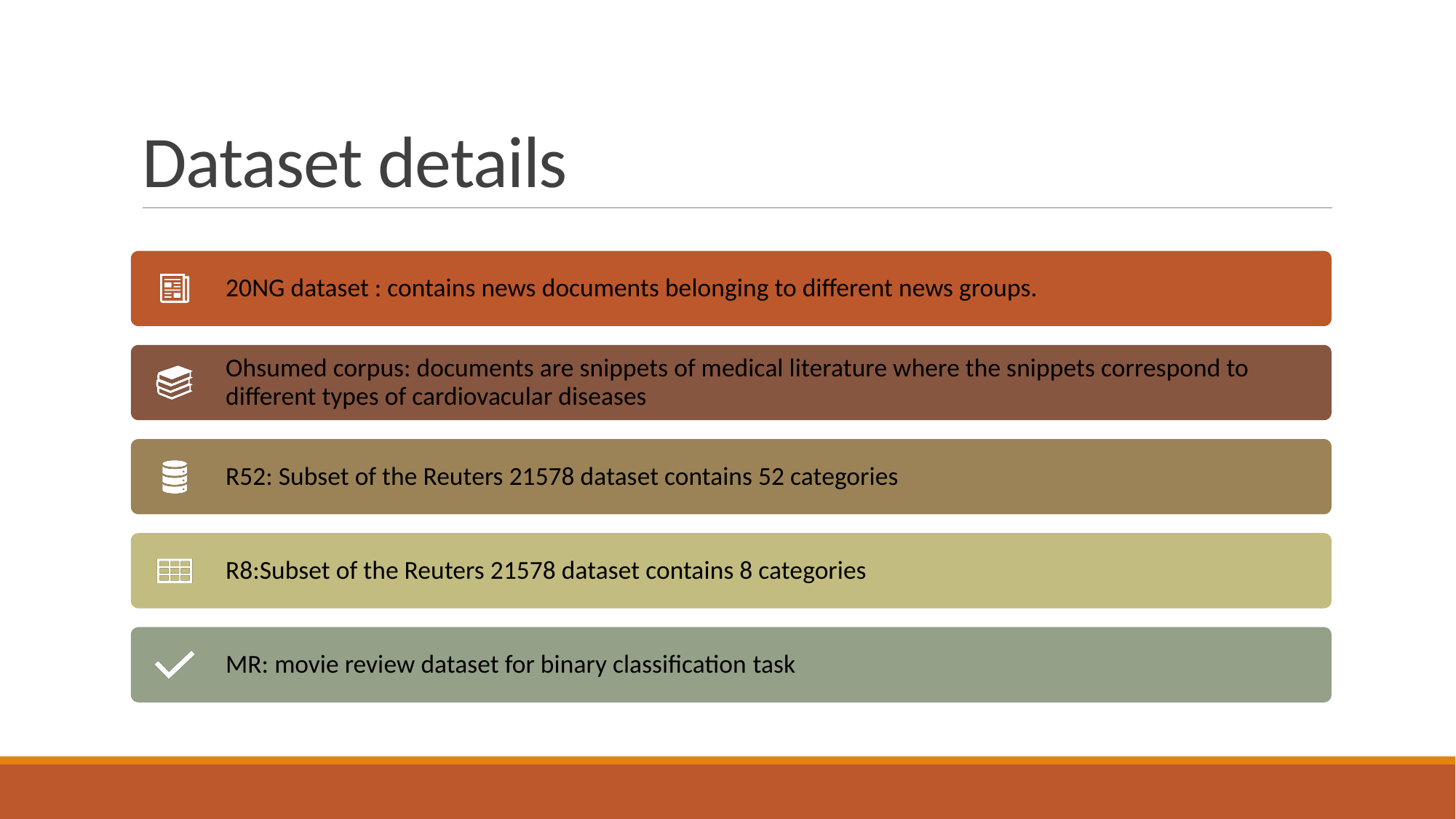

# Dataset details
20NG dataset : contains news documents belonging to different news groups.
Ohsumed corpus: documents are snippets of medical literature where the snippets correspond to different types of cardiovacular diseases
R52: Subset of the Reuters 21578 dataset contains 52 categories
R8:Subset of the Reuters 21578 dataset contains 8 categories
MR: movie review dataset for binary classification task